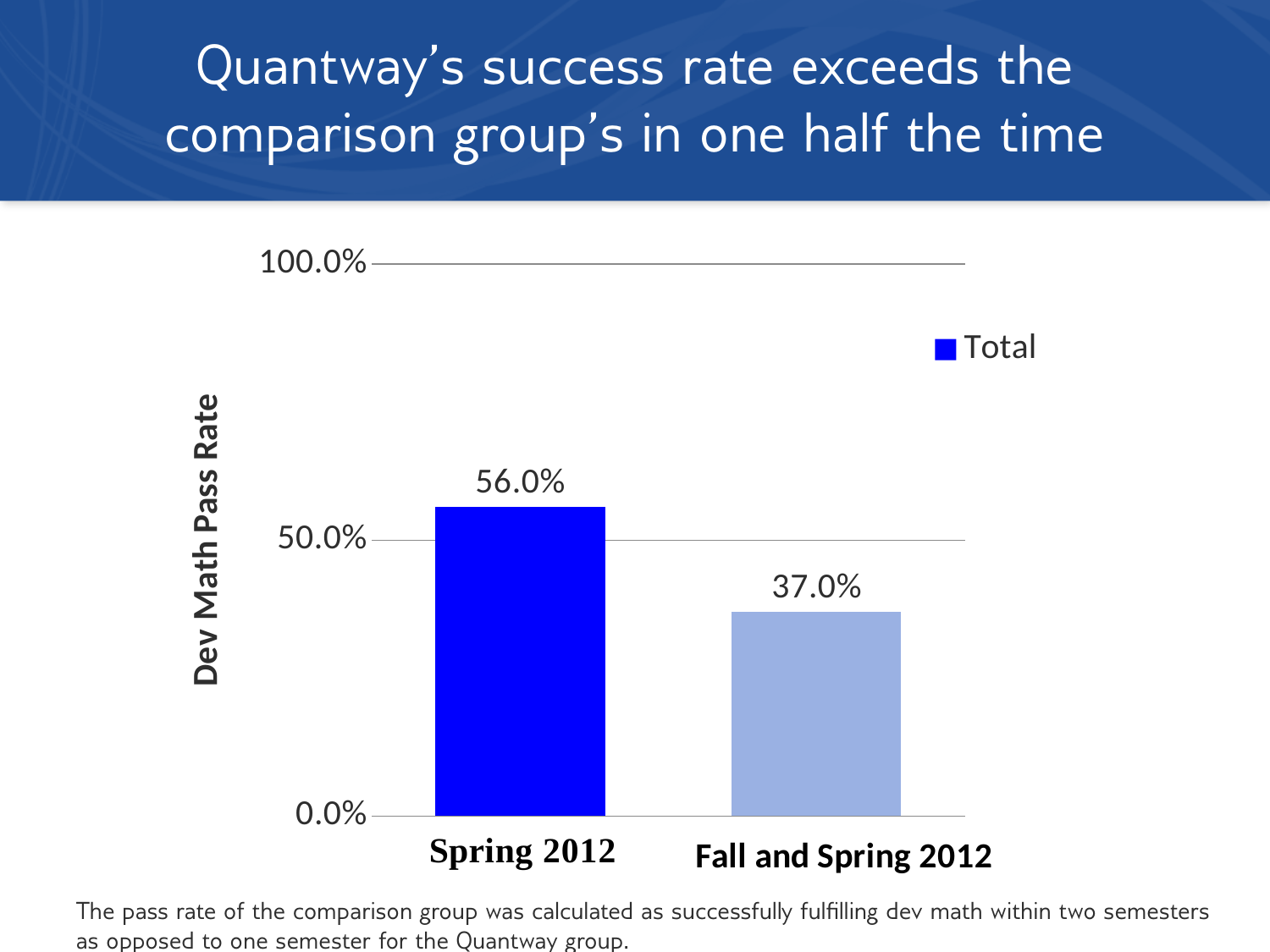

# Quantway’s success rate exceeds the comparison group’s in one half the time

### Chart

| Category | Total |
|---|---|
| Quantway | 0.56 |
| Comparison group | 0.3700000000000002 |
The pass rate of the comparison group was calculated as successfully fulfilling dev math within two semesters as opposed to one semester for the Quantway group.